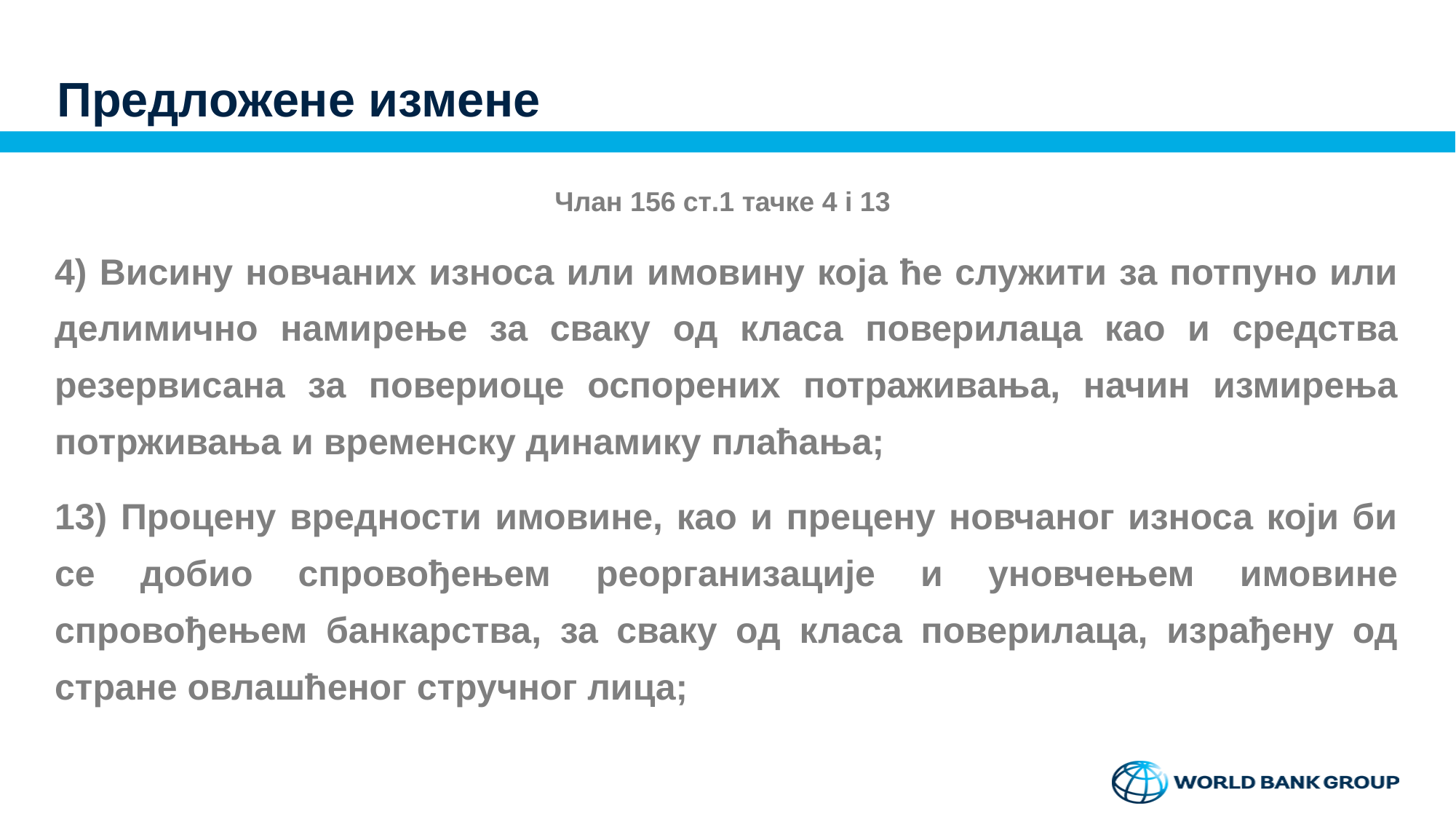

# Предложене измене
Члан 156 ст.1 тачке 4 i 13
4) Висину новчаних износа или имовину која ће служити за потпуно или делимично намирење за сваку од класа поверилаца као и средства резервисана за повериоце оспорених потраживања, начин измирења потрживања и временску динамику плаћања;
13) Процену вредности имовине, као и прецену новчаног износа који би се добио спровођењем реорганизације и уновчењем имовине спровођењем банкарства, за сваку од класа поверилаца, израђену од стране овлашћеног стручног лица;